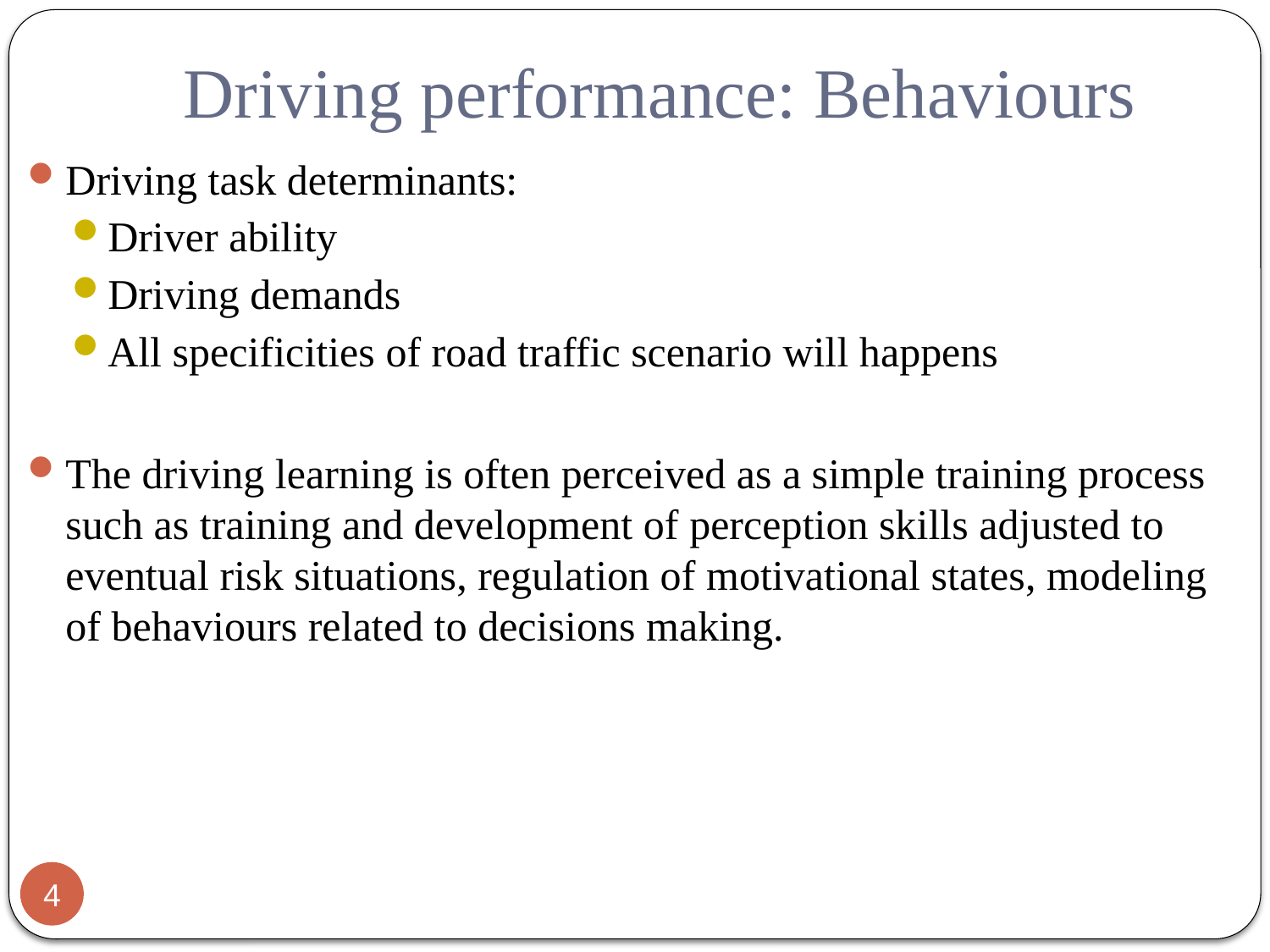

# Driving performance: Behaviours
Driving task determinants:
Driver ability
Driving demands
All specificities of road traffic scenario will happens

The driving learning is often perceived as a simple training process such as training and development of perception skills adjusted to eventual risk situations, regulation of motivational states, modeling of behaviours related to decisions making.
4